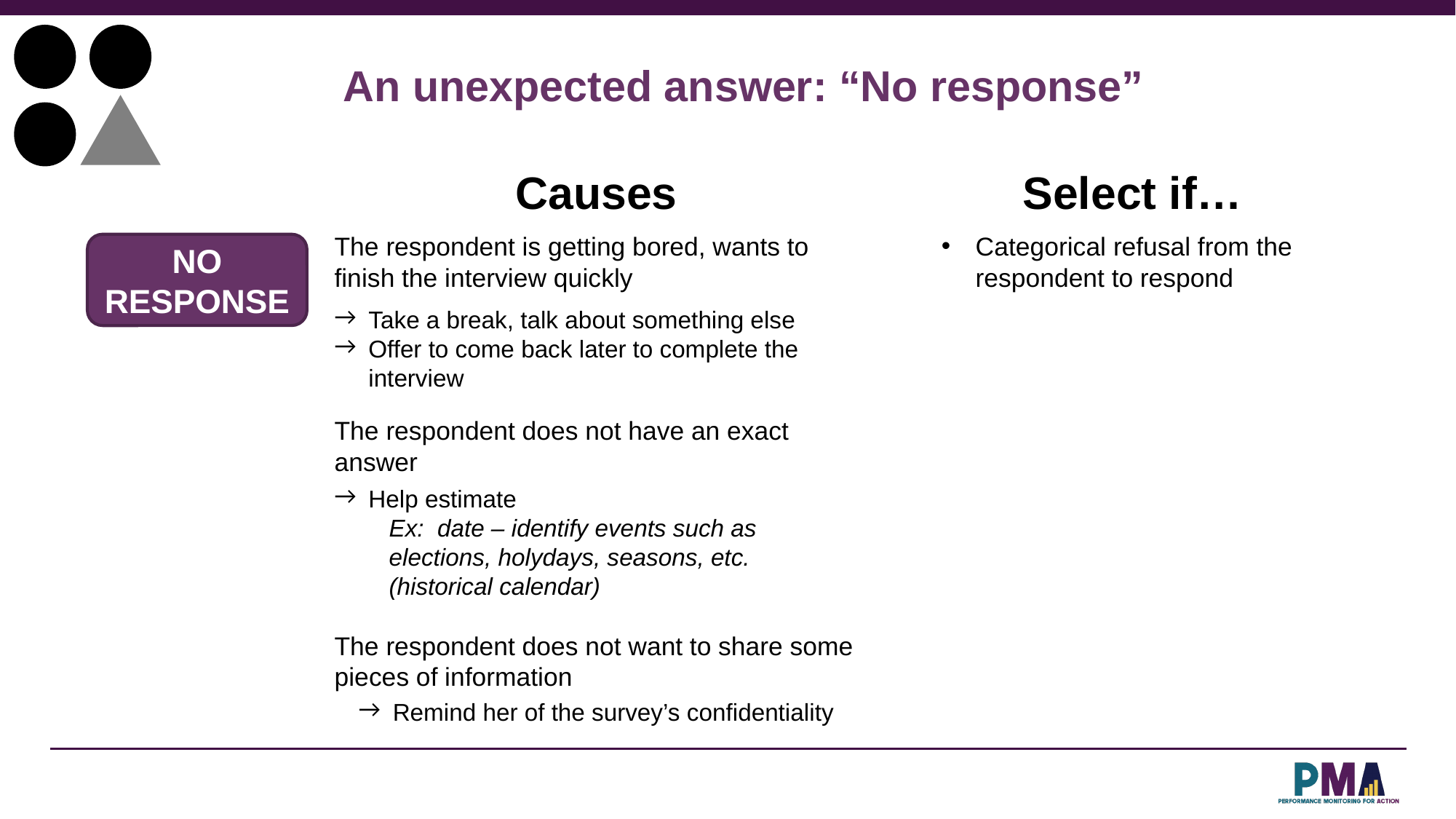

An unexpected answer: “No response”
Causes
Select if…

The respondent is getting bored, wants to finish the interview quickly
Categorical refusal from the respondent to respond
NO RESPONSE
Take a break, talk about something else
Offer to come back later to complete the interview
The respondent does not have an exact answer
Help estimate
Ex:  date – identify events such as elections, holydays, seasons, etc.
(historical calendar)
The respondent does not want to share some pieces of information
Remind her of the survey’s confidentiality